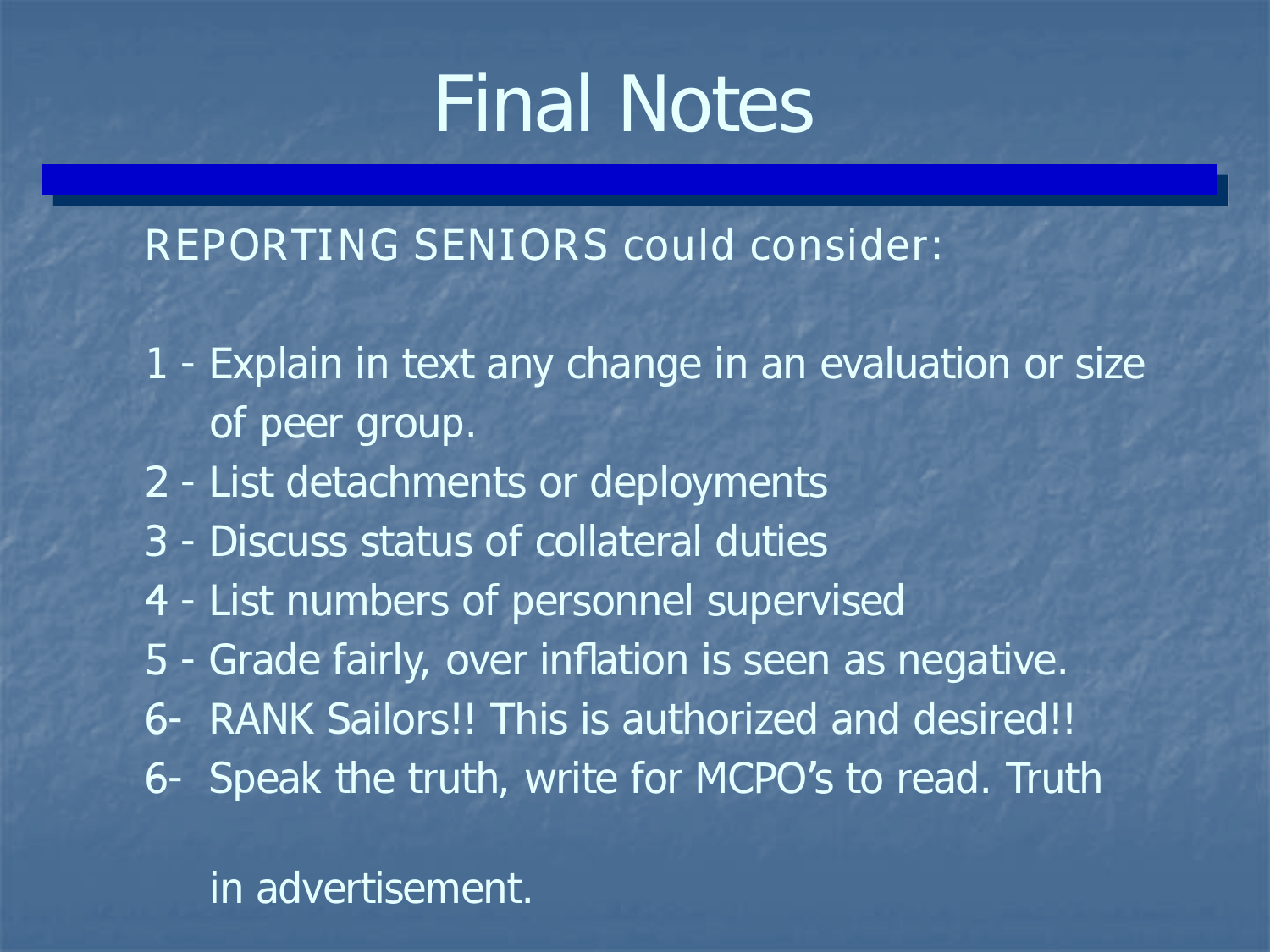

# Final Notes
REPORTING SENIORS could consider:

1 - Explain in text any change in an evaluation or size
     of peer group.
2 - List detachments or deployments
3 - Discuss status of collateral duties
4 - List numbers of personnel supervised
5 - Grade fairly, over inflation is seen as negative.
6-  RANK Sailors!! This is authorized and desired!!
6-  Speak the truth, write for MCPO’s to read. Truth
     in advertisement.